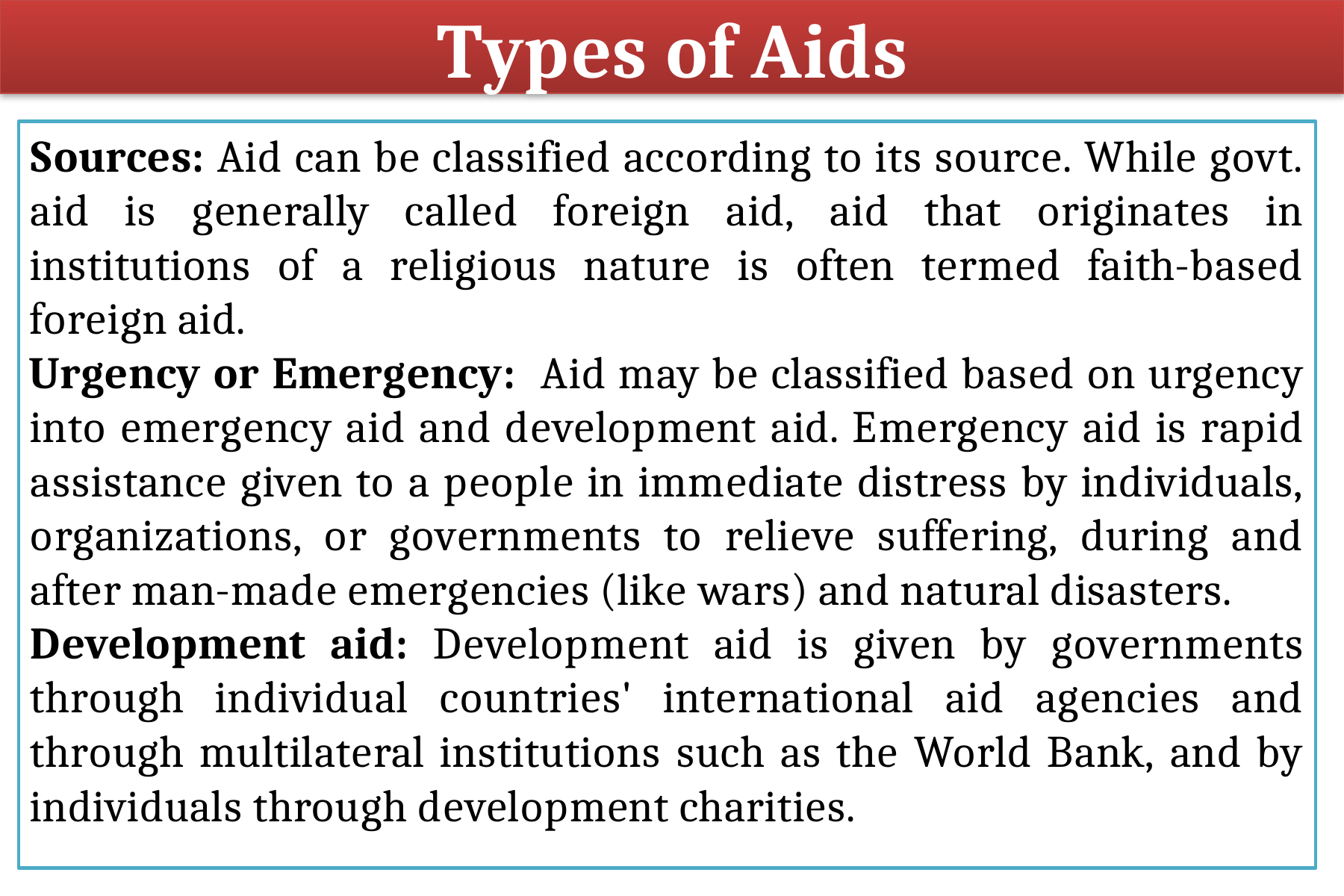

Types of Aids
Sources: Aid can be classified according to its source. While govt. aid is generally called foreign aid, aid that originates in institutions of a religious nature is often termed faith-based foreign aid.
Urgency or Emergency:  Aid may be classified based on urgency into emergency aid and development aid. Emergency aid is rapid assistance given to a people in immediate distress by individuals, organizations, or governments to relieve suffering, during and after man-made emergencies (like wars) and natural disasters.
Development aid: Development aid is given by governments through individual countries' international aid agencies and through multilateral institutions such as the World Bank, and by individuals through development charities.